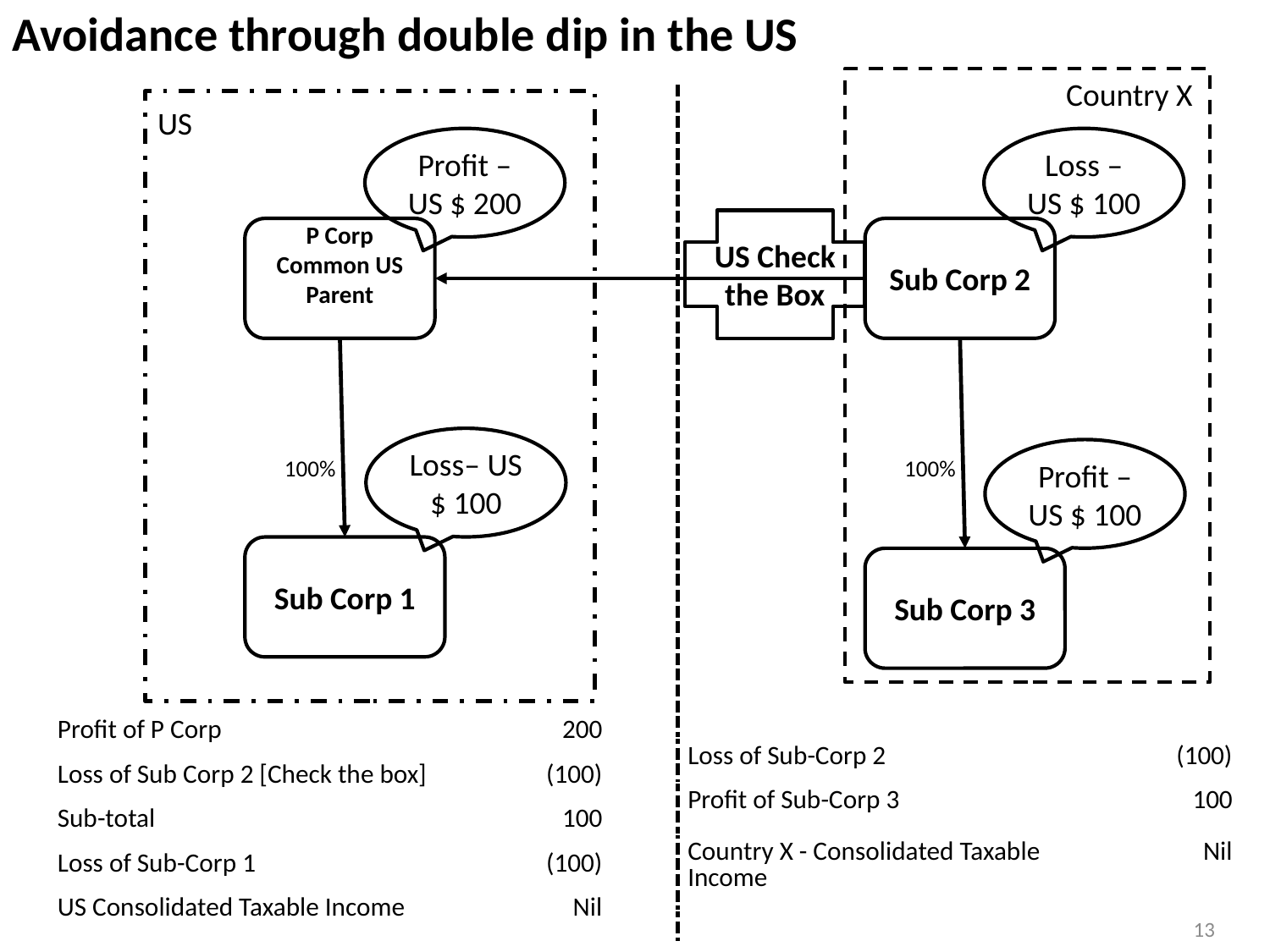

Avoidance through double dip in the US
Country X

US
Profit – US $ 200
Loss – US $ 100
US Check the Box
P Corp
Common US Parent

Sub Corp 2
Loss– US $ 100
Profit – US $ 100
100%
100%
Sub Corp 1
Sub Corp 3
| Profit of P Corp | 200 |
| --- | --- |
| Loss of Sub Corp 2 [Check the box] | (100) |
| Sub-total | 100 |
| Loss of Sub-Corp 1 | (100) |
| US Consolidated Taxable Income | Nil |
| Loss of Sub-Corp 2 | (100) |
| --- | --- |
| Profit of Sub-Corp 3 | 100 |
| Country X - Consolidated Taxable Income | Nil |